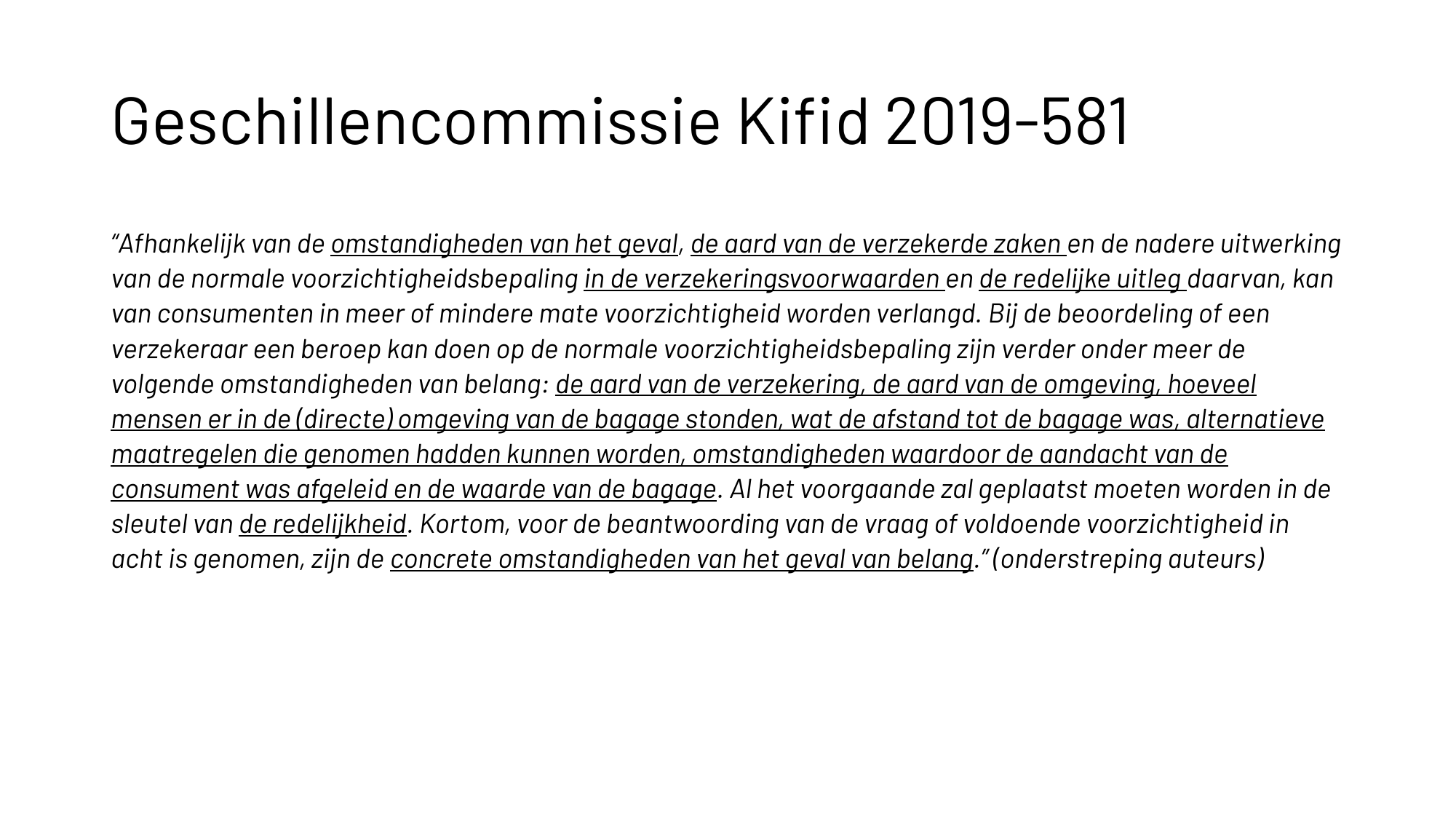

# Geschillencommissie Kifid 2019-581
“Afhankelijk van de omstandigheden van het geval, de aard van de verzekerde zaken en de nadere uitwerking van de normale voorzichtigheidsbepaling in de verzekeringsvoorwaarden en de redelijke uitleg daarvan, kan van consumenten in meer of mindere mate voorzichtigheid worden verlangd. Bij de beoordeling of een verzekeraar een beroep kan doen op de normale voorzichtigheidsbepaling zijn verder onder meer de volgende omstandigheden van belang: de aard van de verzekering, de aard van de omgeving, hoeveel mensen er in de (directe) omgeving van de bagage stonden, wat de afstand tot de bagage was, alternatieve maatregelen die genomen hadden kunnen worden, omstandigheden waardoor de aandacht van de consument was afgeleid en de waarde van de bagage. Al het voorgaande zal geplaatst moeten worden in de sleutel van de redelijkheid. Kortom, voor de beantwoording van de vraag of voldoende voorzichtigheid in acht is genomen, zijn de concrete omstandigheden van het geval van belang.” (onderstreping auteurs)